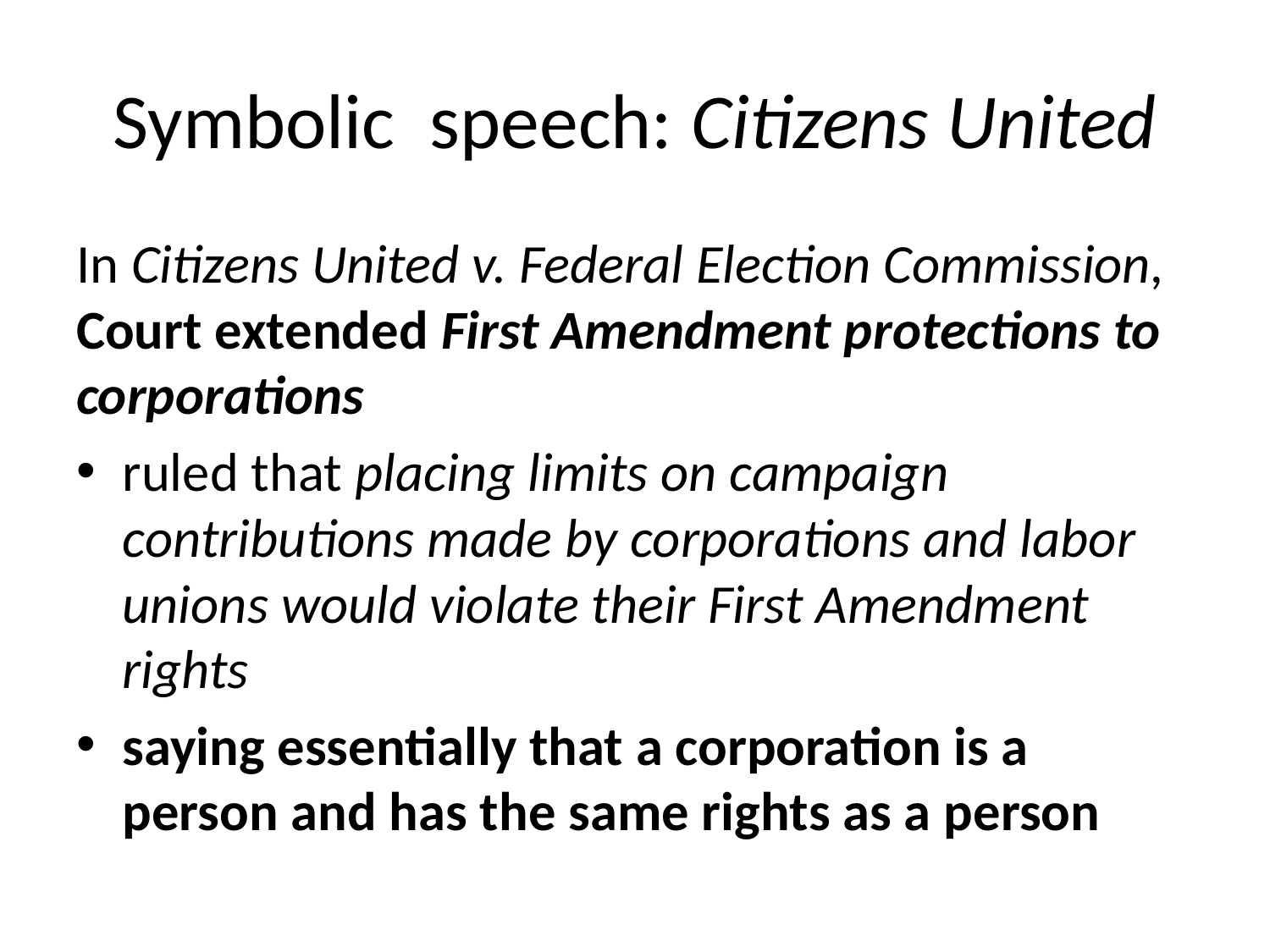

# Symbolic  speech: Citizens United
In Citizens United v. Federal Election Commission, Court extended First Amendment protections to corporations
ruled that placing limits on campaign contributions made by corporations and labor unions would violate their First Amendment rights
saying essentially that a corporation is a person and has the same rights as a person